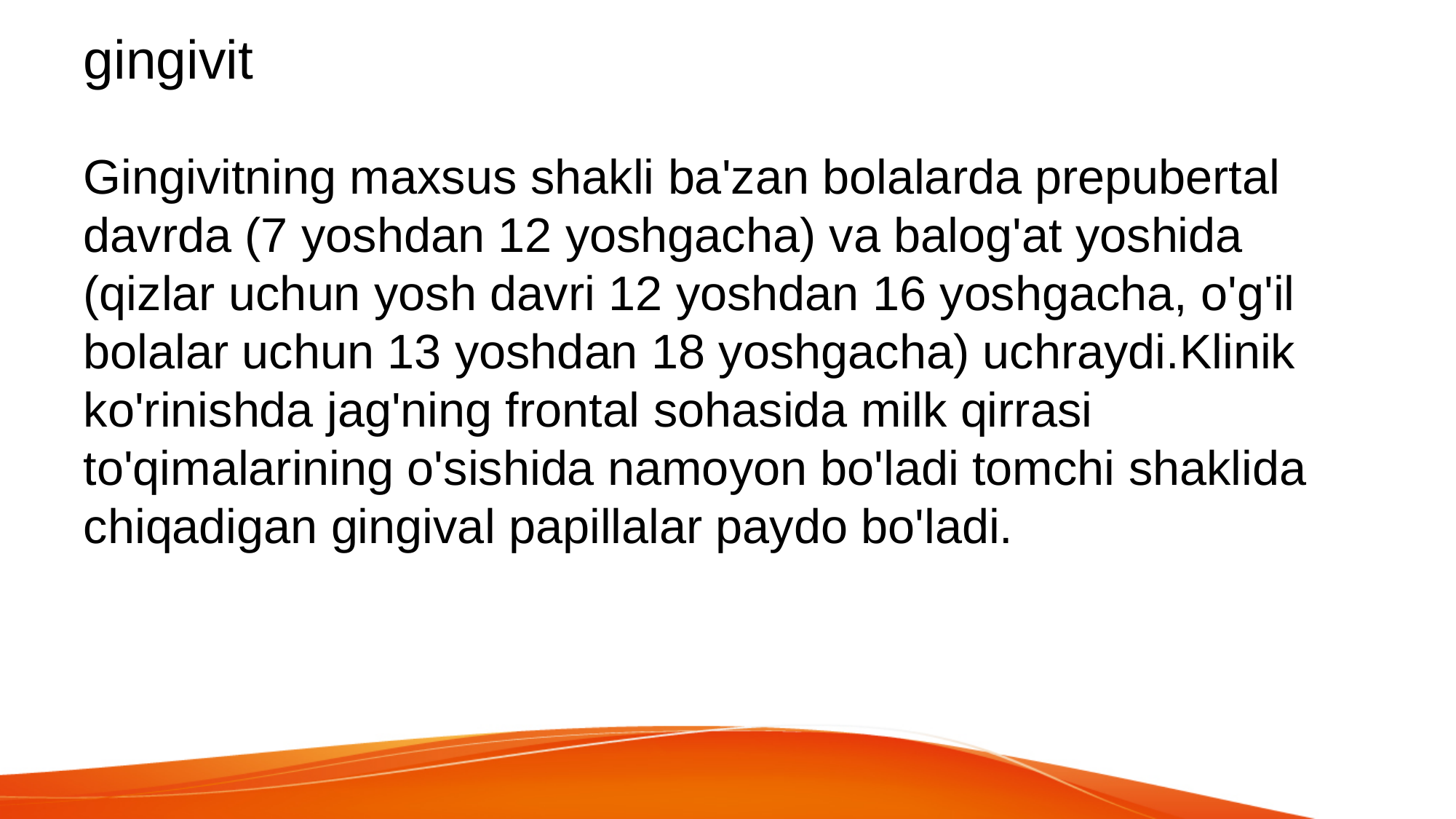

# gingivit
Gingivitning maxsus shakli ba'zan bolalarda prepubertal davrda (7 yoshdan 12 yoshgacha) va balog'at yoshida (qizlar uchun yosh davri 12 yoshdan 16 yoshgacha, o'g'il bolalar uchun 13 yoshdan 18 yoshgacha) uchraydi.Klinik ko'rinishda jag'ning frontal sohasida milk qirrasi to'qimalarining o'sishida namoyon bo'ladi tomchi shaklida chiqadigan gingival papillalar paydo bo'ladi.